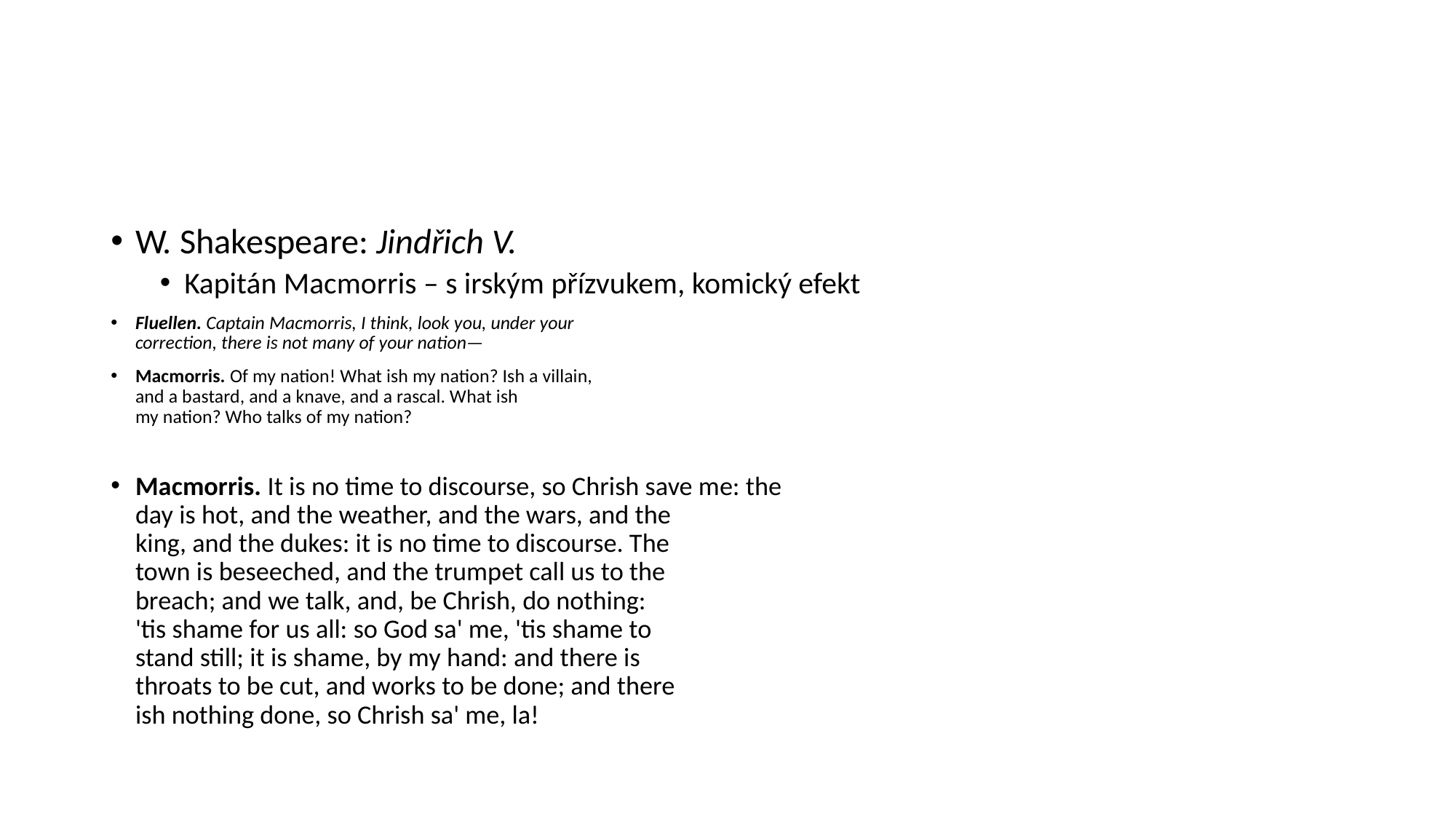

#
W. Shakespeare: Jindřich V.
Kapitán Macmorris – s irským přízvukem, komický efekt
Fluellen. Captain Macmorris, I think, look you, under your 
correction, there is not many of your nation—
Macmorris. Of my nation! What ish my nation? Ish a villain, 
and a bastard, and a knave, and a rascal. What ish 
my nation? Who talks of my nation?

Macmorris. It is no time to discourse, so Chrish save me: the 
day is hot, and the weather, and the wars, and the 
king, and the dukes: it is no time to discourse. The 
town is beseeched, and the trumpet call us to the 
breach; and we talk, and, be Chrish, do nothing: 
'tis shame for us all: so God sa' me, 'tis shame to 
stand still; it is shame, by my hand: and there is 
throats to be cut, and works to be done; and there 
ish nothing done, so Chrish sa' me, la!